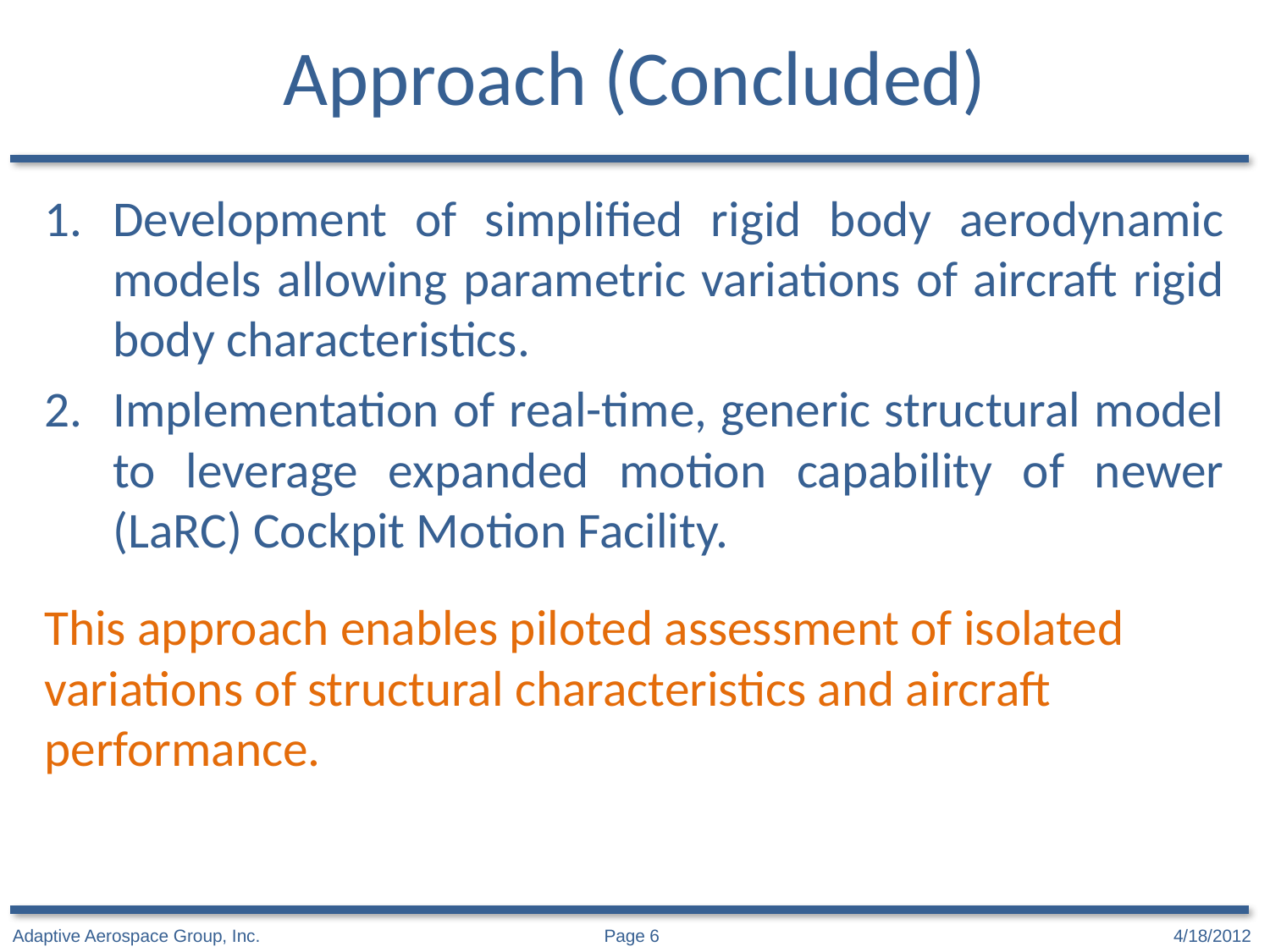

# Approach (Concluded)
Development of simplified rigid body aerodynamic models allowing parametric variations of aircraft rigid body characteristics.
Implementation of real-time, generic structural model to leverage expanded motion capability of newer (LaRC) Cockpit Motion Facility.
This approach enables piloted assessment of isolated variations of structural characteristics and aircraft performance.